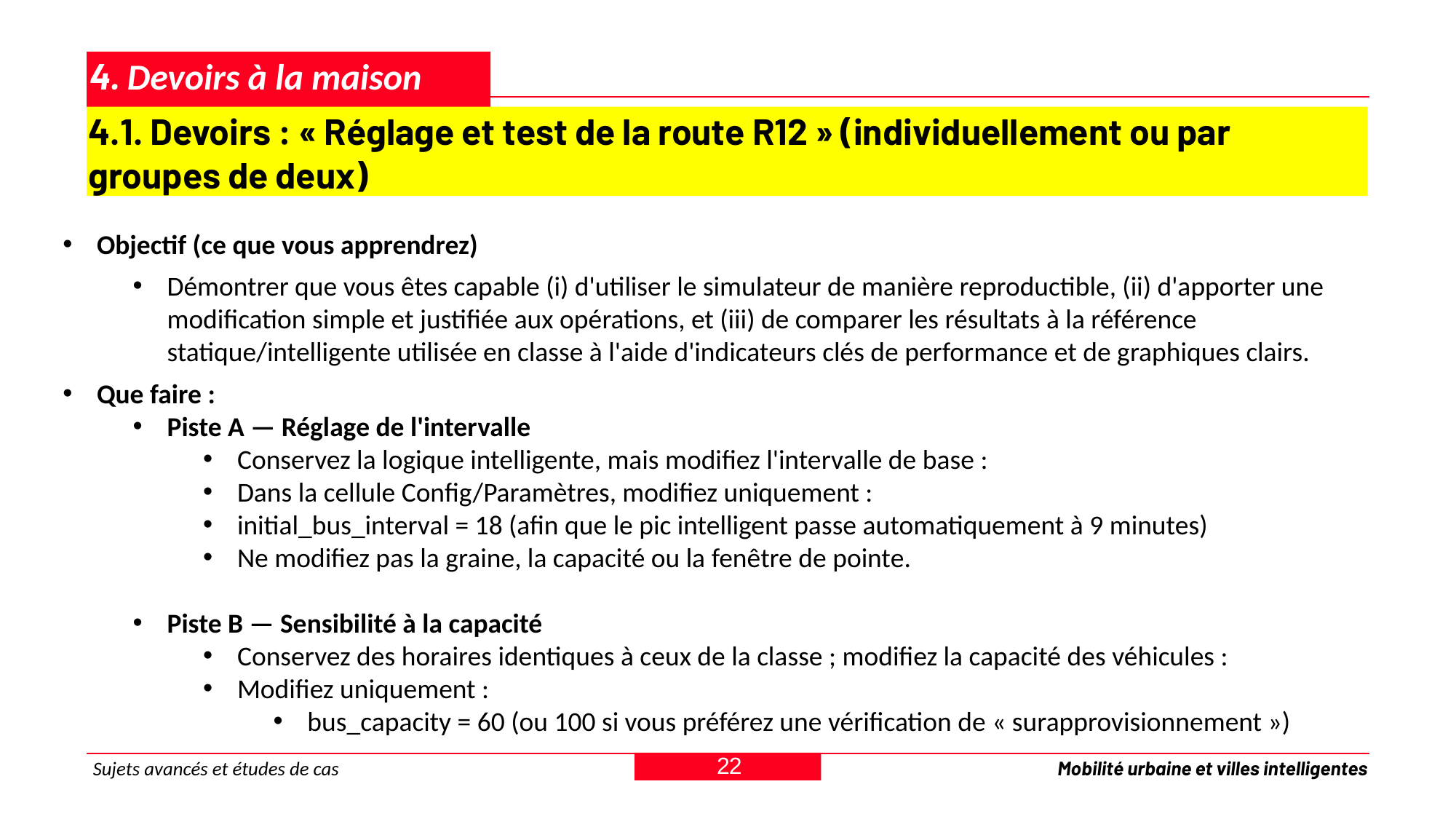

# 4. Devoirs à la maison
4.1. Devoirs : « Réglage et test de la route R12 » (individuellement ou par groupes de deux)
Objectif (ce que vous apprendrez)
Démontrer que vous êtes capable (i) d'utiliser le simulateur de manière reproductible, (ii) d'apporter une modification simple et justifiée aux opérations, et (iii) de comparer les résultats à la référence statique/intelligente utilisée en classe à l'aide d'indicateurs clés de performance et de graphiques clairs.
Que faire :
Piste A — Réglage de l'intervalle
Conservez la logique intelligente, mais modifiez l'intervalle de base :
Dans la cellule Config/Paramètres, modifiez uniquement :
initial_bus_interval = 18 (afin que le pic intelligent passe automatiquement à 9 minutes)
Ne modifiez pas la graine, la capacité ou la fenêtre de pointe.

Piste B — Sensibilité à la capacité
Conservez des horaires identiques à ceux de la classe ; modifiez la capacité des véhicules :
Modifiez uniquement :
bus_capacity = 60 (ou 100 si vous préférez une vérification de « surapprovisionnement »)
22
Sujets avancés et études de cas
Mobilité urbaine et villes intelligentes